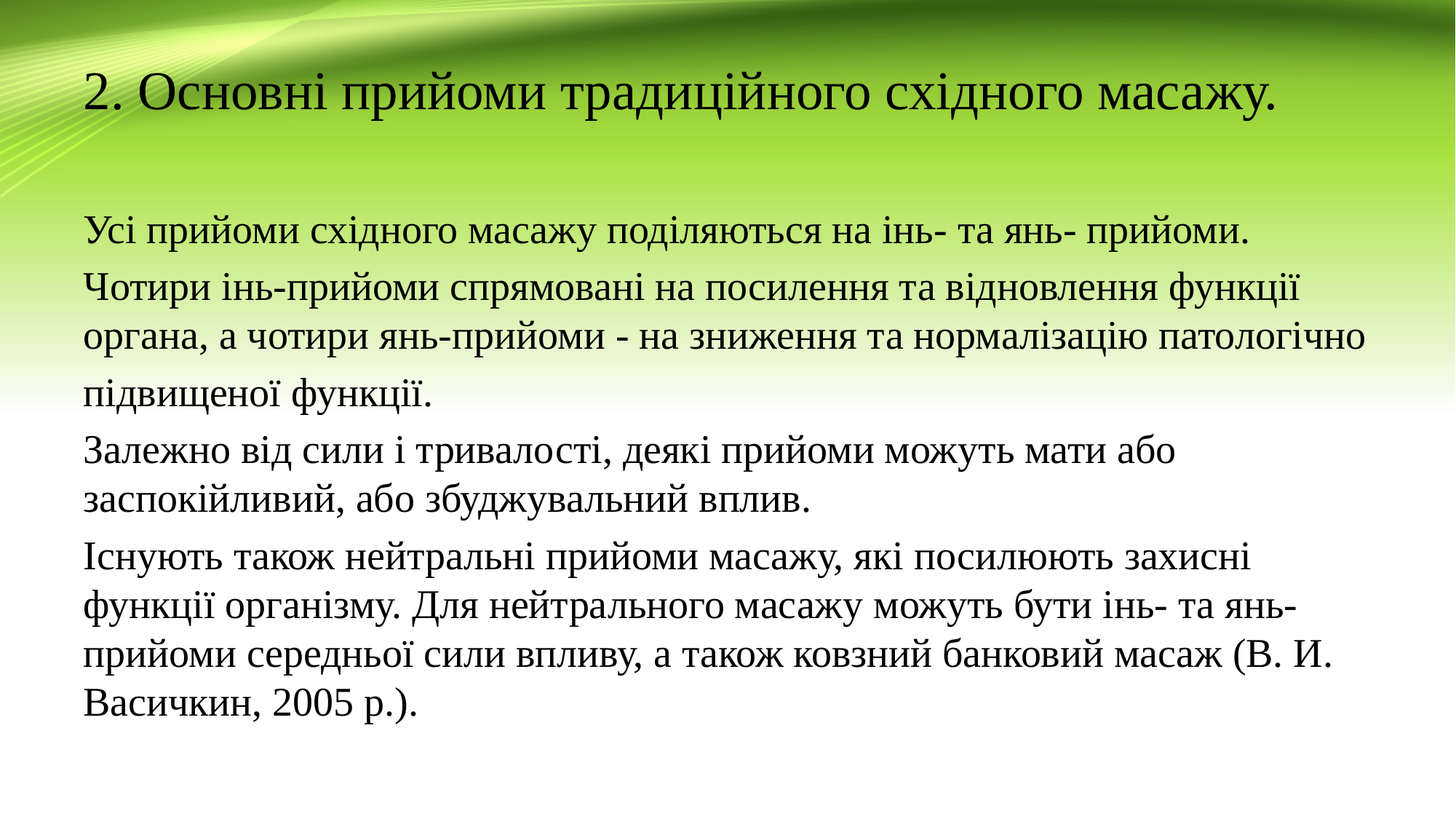

# 2. Основні прийоми традиційного східного масажу.

Усі прийоми східного масажу поділяються на інь- та янь- прийоми.
Чотири інь-прийоми спрямовані на посилення та відновлення функції органа, а чотири янь-прийоми - на зниження та нормалізацію патологічно
підвищеної функції.
Залежно від сили і тривалості, деякі прийоми можуть мати або заспокійливий, або збуджувальний вплив.
Існують також нейтральні прийоми масажу, які посилюють захисні функції організму. Для нейтрального масажу можуть бути інь- та янь-прийоми середньої сили впливу, а також ковзний банковий масаж (В. И. Васичкин, 2005 р.).